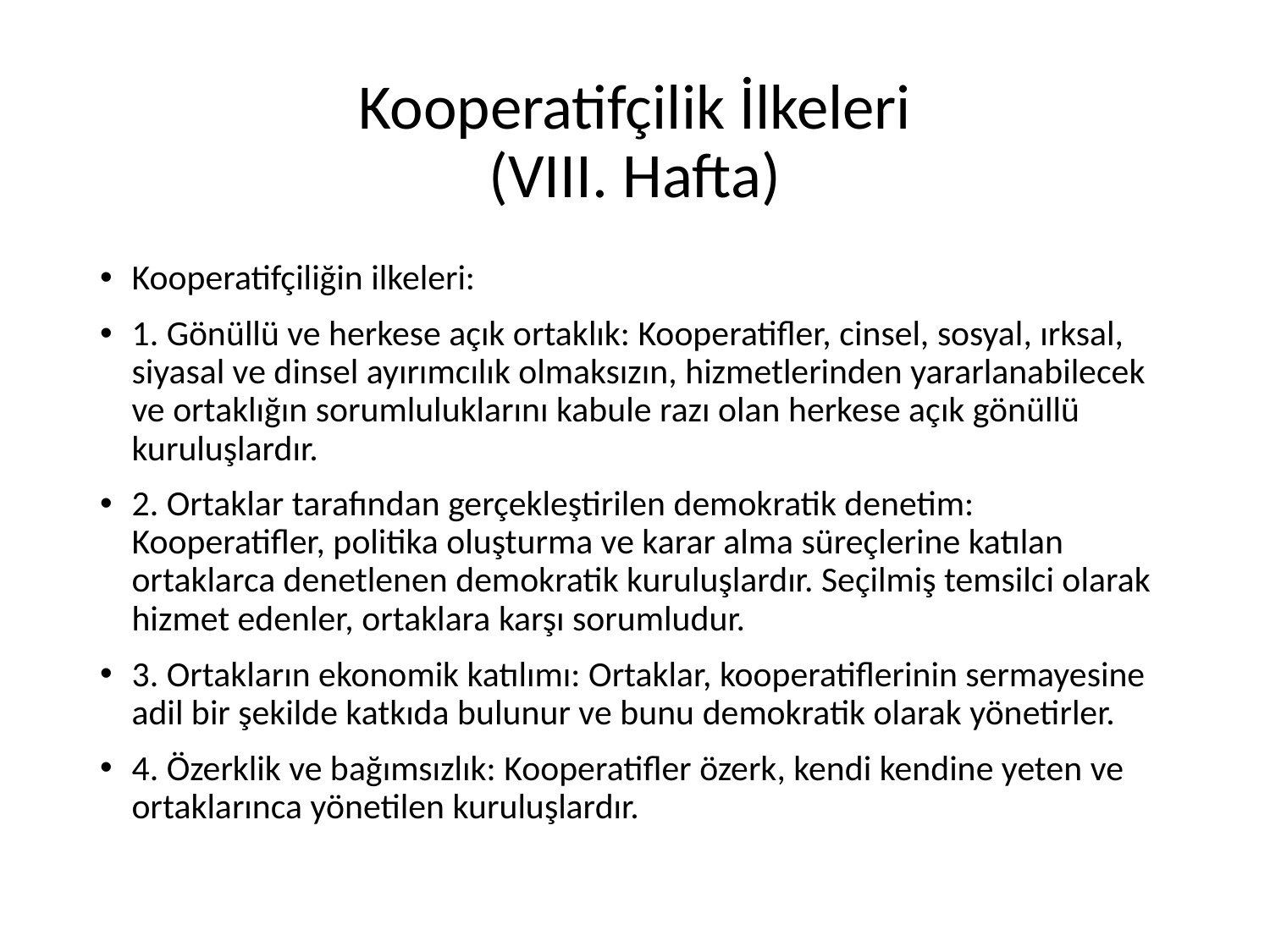

# Kooperatifçilik İlkeleri (VIII. Hafta)
Kooperatifçiliğin ilkeleri:
1. Gönüllü ve herkese açık ortaklık: Kooperatifler, cinsel, sosyal, ırksal, siyasal ve dinsel ayırımcılık olmaksızın, hizmetlerinden yararlanabilecek ve ortaklığın sorumluluklarını kabule razı olan herkese açık gönüllü kuruluşlardır.
2. Ortaklar tarafından gerçekleştirilen demokratik denetim: Kooperatifler, politika oluşturma ve karar alma süreçlerine katılan ortaklarca denetlenen demokratik kuruluşlardır. Seçilmiş temsilci olarak hizmet edenler, ortaklara karşı sorumludur.
3. Ortakların ekonomik katılımı: Ortaklar, kooperatiflerinin sermayesine adil bir şekilde katkıda bulunur ve bunu demokratik olarak yönetirler.
4. Özerklik ve bağımsızlık: Kooperatifler özerk, kendi kendine yeten ve ortaklarınca yönetilen kuruluşlardır.